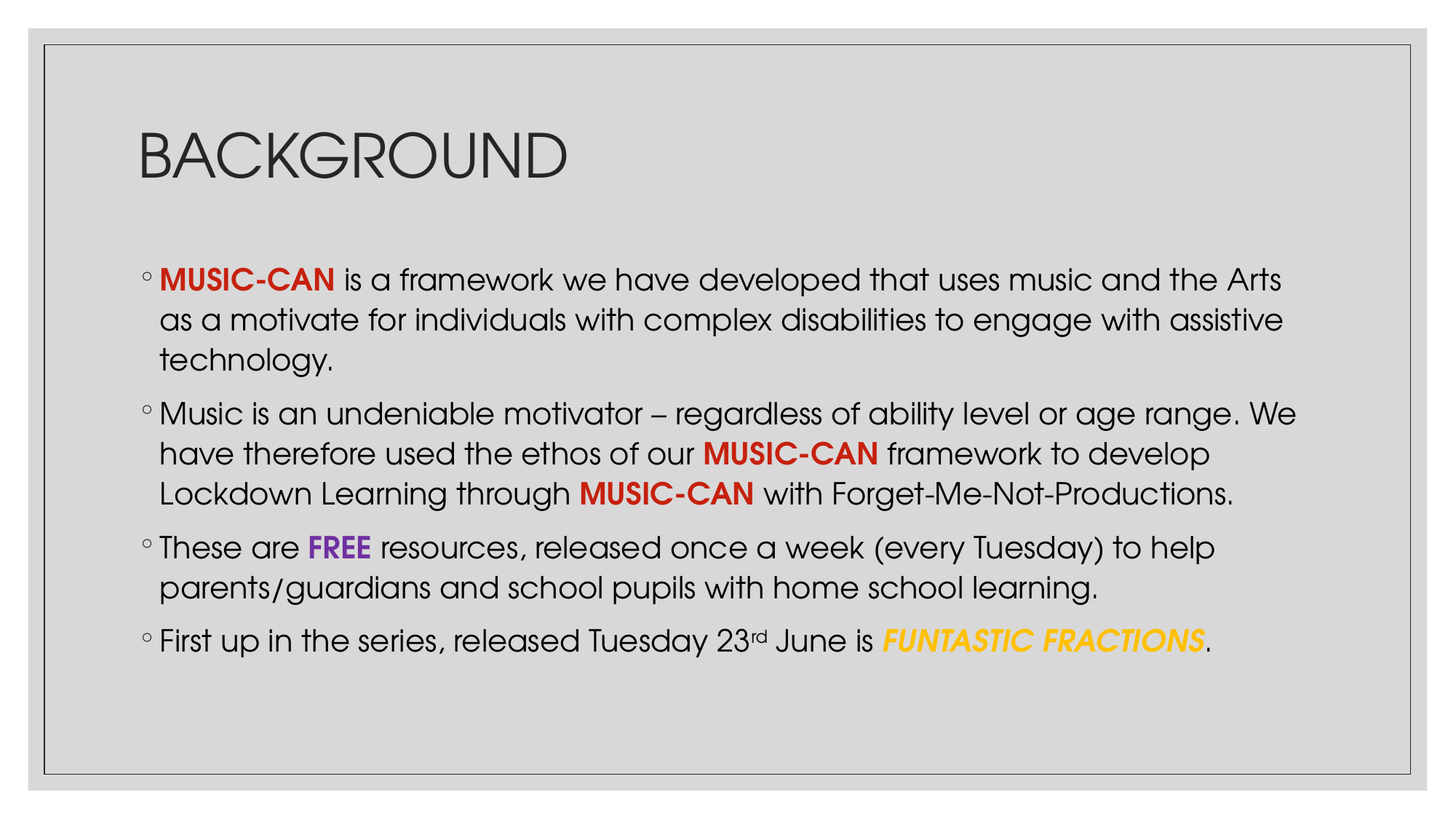

# BACKGROUND
MUSIC-CAN is a framework we have developed that uses music and the Arts as a motivate for individuals with complex disabilities to engage with assistive technology.
Music is an undeniable motivator – regardless of ability level or age range. We have therefore used the ethos of our MUSIC-CAN framework to develop Lockdown Learning through MUSIC-CAN with Forget-Me-Not-Productions.
These are FREE resources, released once a week (every Tuesday) to help parents/guardians and school pupils with home school learning.
First up in the series, released Tuesday 23rd June is FUNTASTIC FRACTIONS.